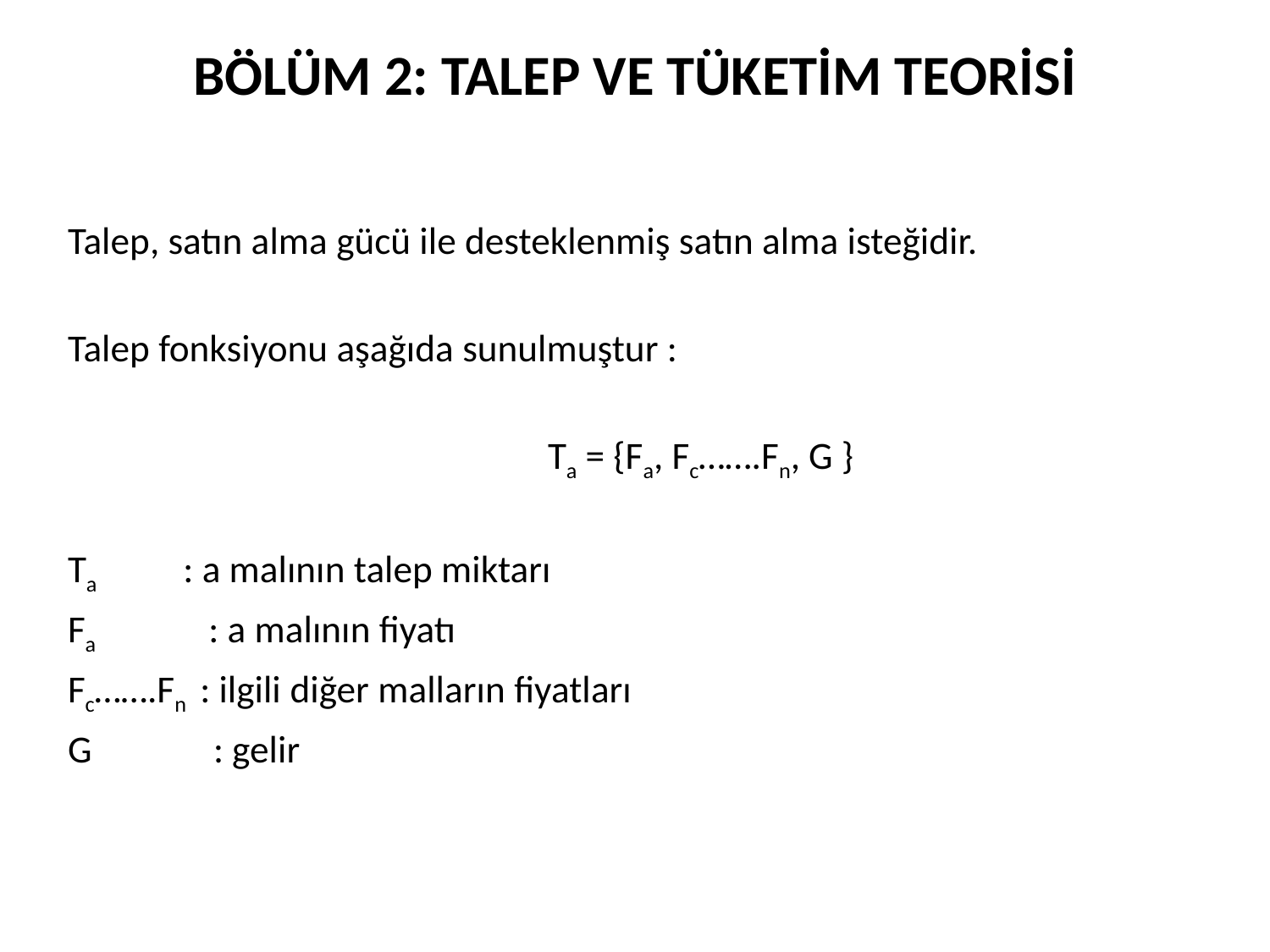

# BÖLÜM 2: TALEP VE TÜKETİM TEORİSİ

Talep, satın alma gücü ile desteklenmiş satın alma isteğidir.

Talep fonksiyonu aşağıda sunulmuştur :

              Ta = {Fa, Fc…….Fn, G }

Ta                 : a malının talep miktarı
Fa             : a malının fiyatı
Fc…….Fn  : ilgili diğer malların fiyatları
G              : gelir